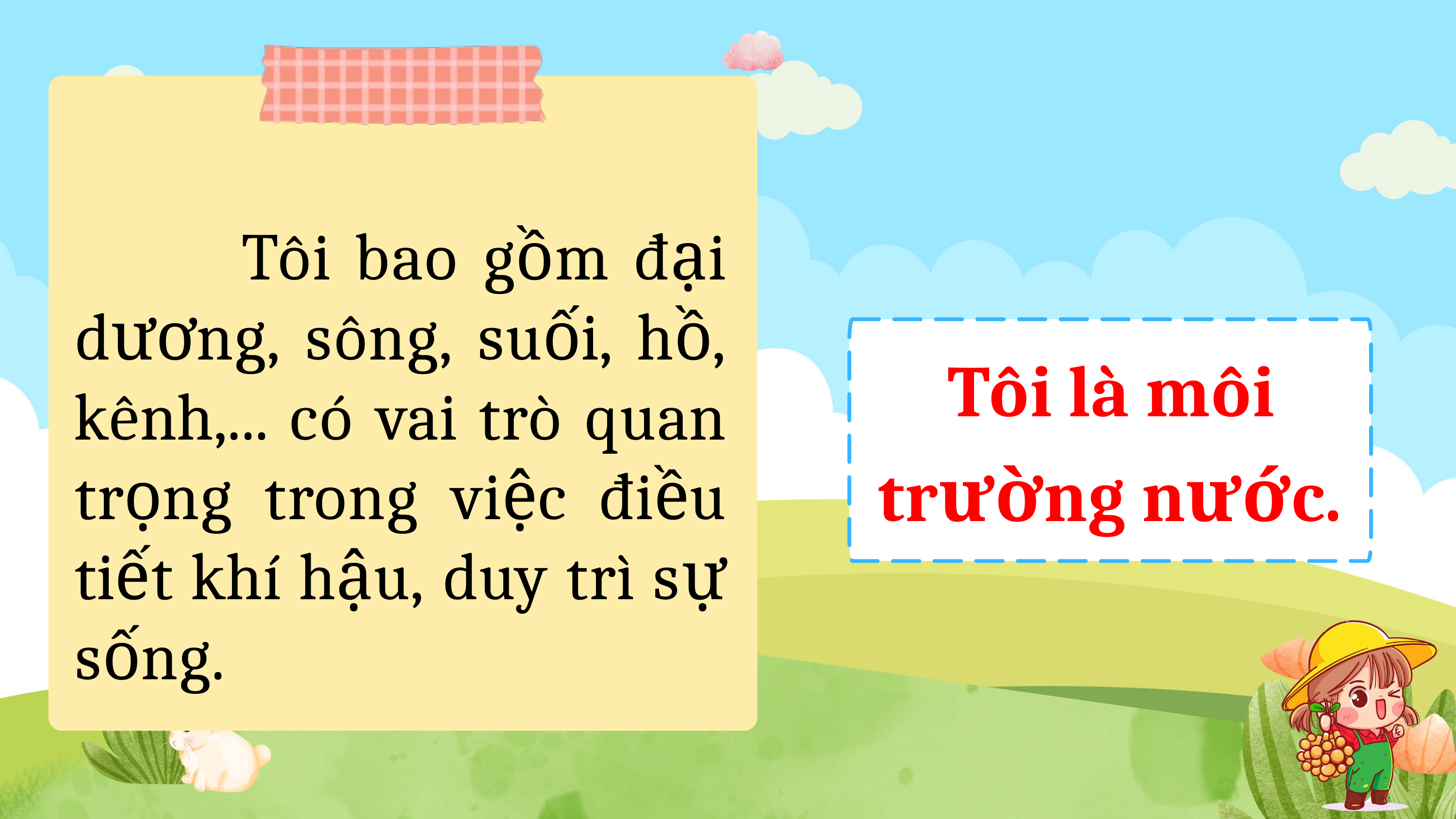

Tôi bao gồm đại dương, sông, suối, hồ, kênh,... có vai trò quan trọng trong việc điều tiết khí hậu, duy trì sự sống.

Tôi là môi trường nước.